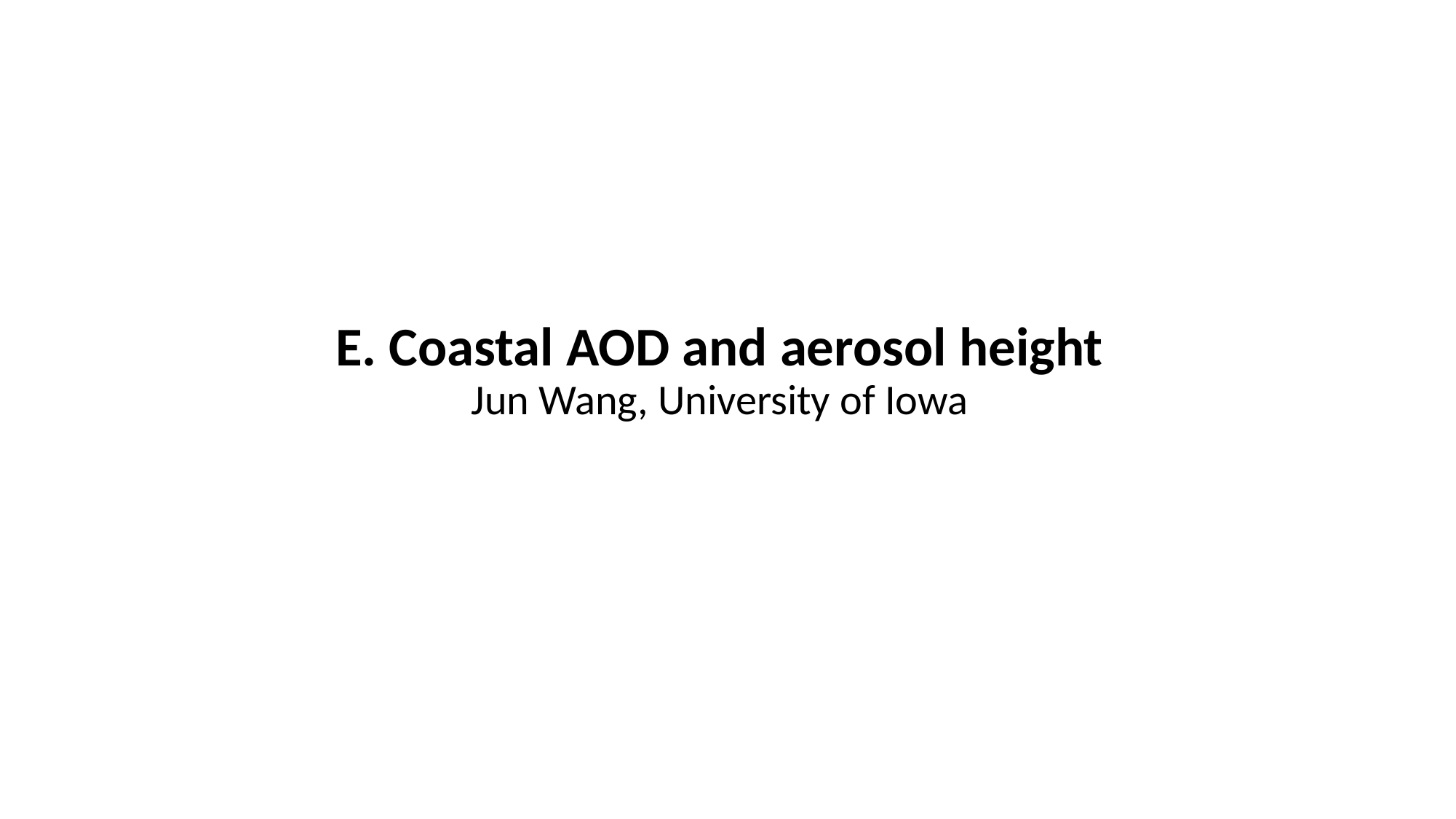

# E. Coastal AOD and aerosol height Jun Wang, University of Iowa